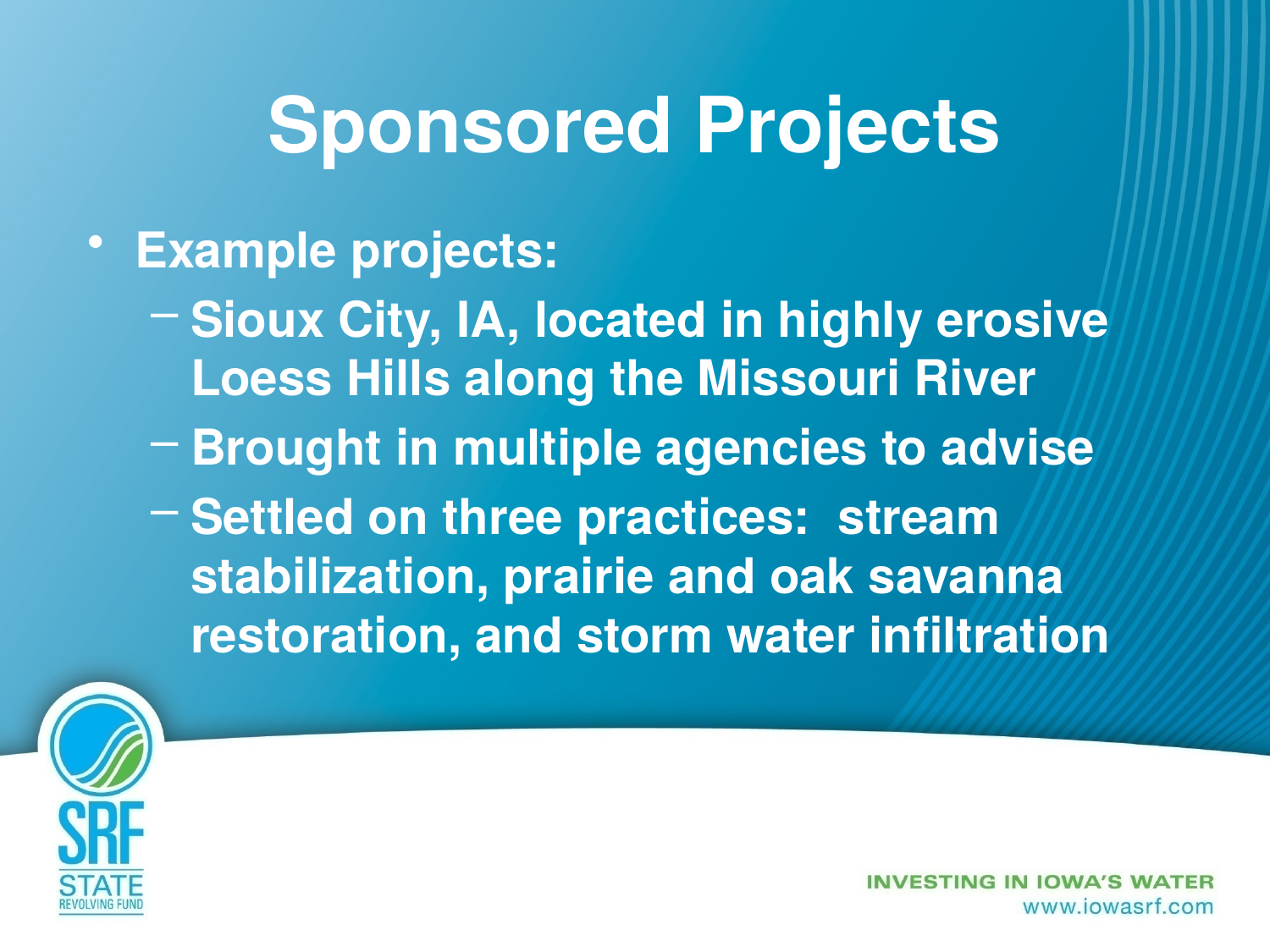

# Sponsored Projects
Example projects:
Sioux City, IA, located in highly erosive Loess Hills along the Missouri River
Brought in multiple agencies to advise
Settled on three practices:  stream stabilization, prairie and oak savanna restoration, and storm water infiltration